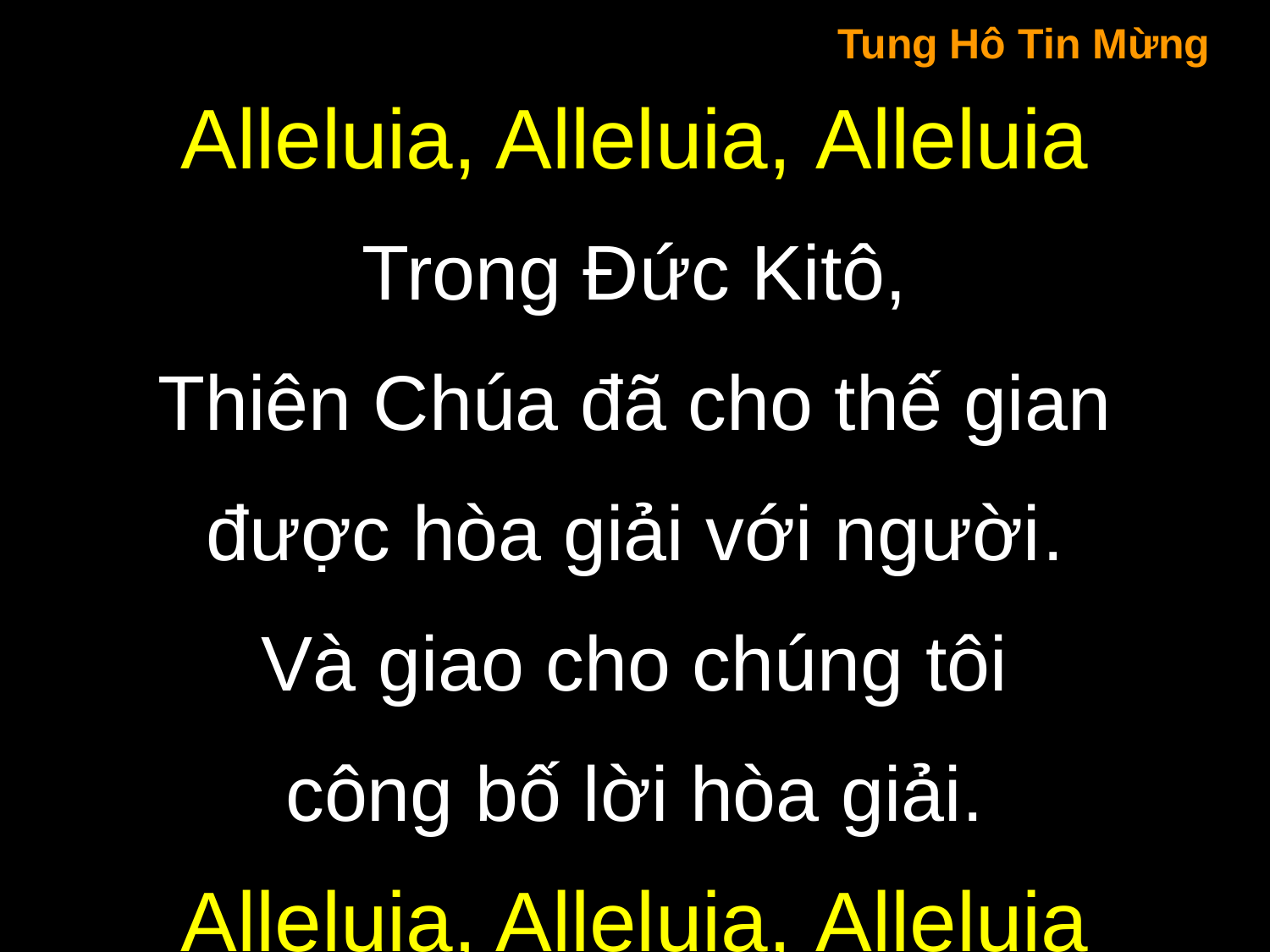

Tung Hô Tin Mừng
Alleluia, Alleluia, Alleluia
Trong Đức Kitô,
Thiên Chúa đã cho thế gian
được hòa giải với người.
Và giao cho chúng tôi
công bố lời hòa giải.
Alleluia, Alleluia, Alleluia